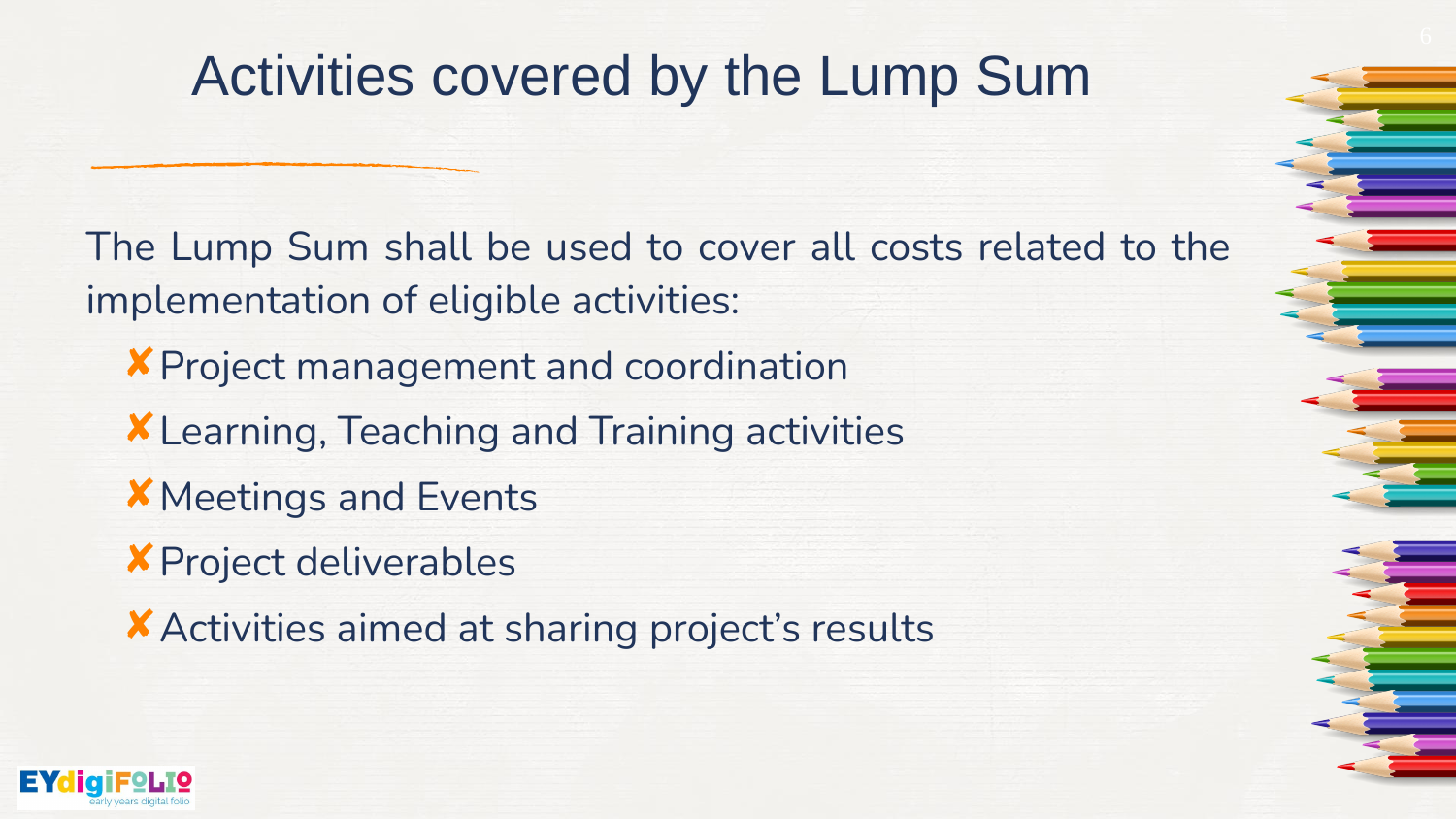

6
# Activities covered by the Lump Sum
The Lump Sum shall be used to cover all costs related to the implementation of eligible activities:
Project management and coordination
Learning, Teaching and Training activities
Meetings and Events
Project deliverables
Activities aimed at sharing project’s results